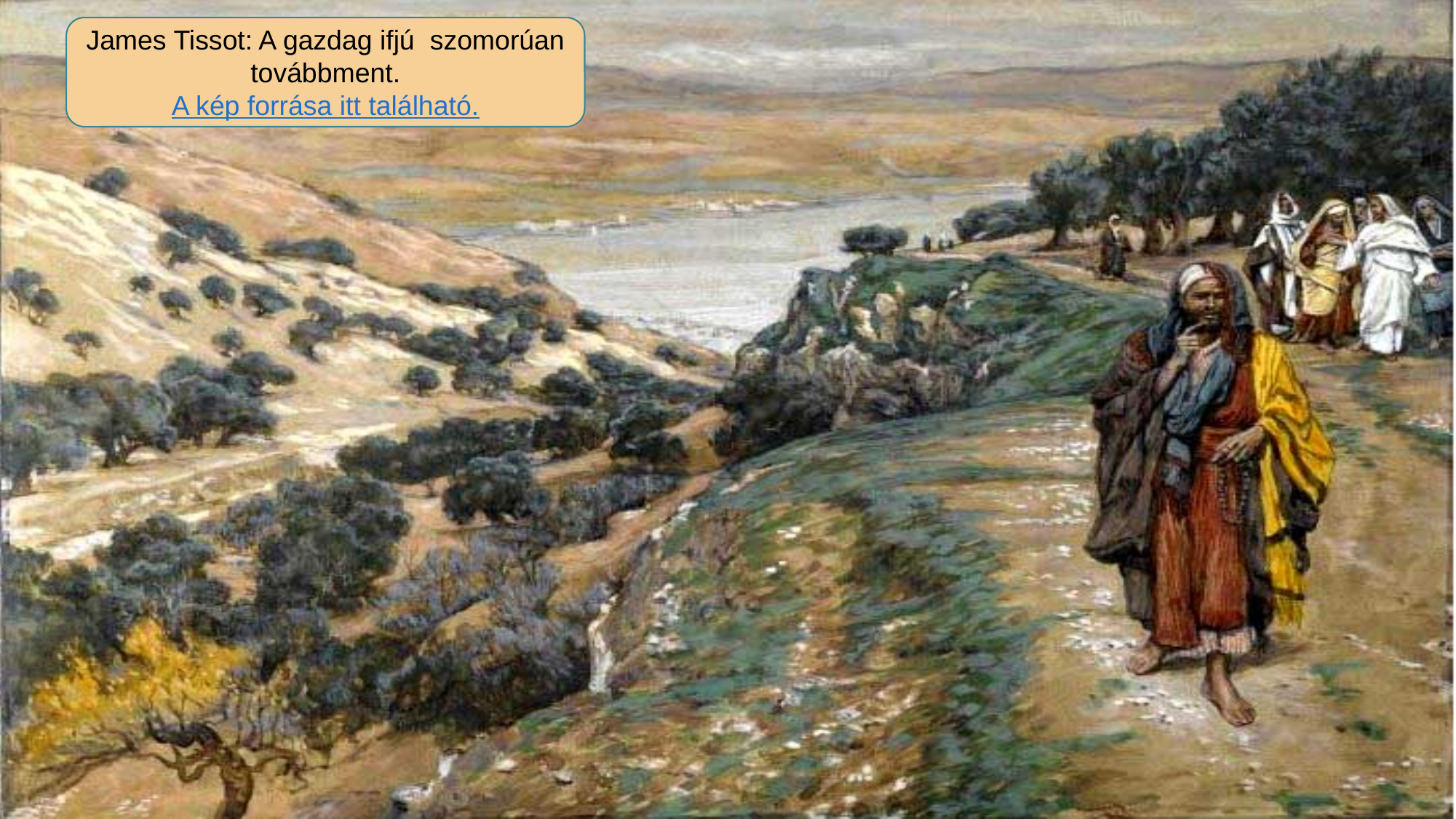

James Tissot: A gazdag ifjú  szomorúan továbbment.
A kép forrása itt található.